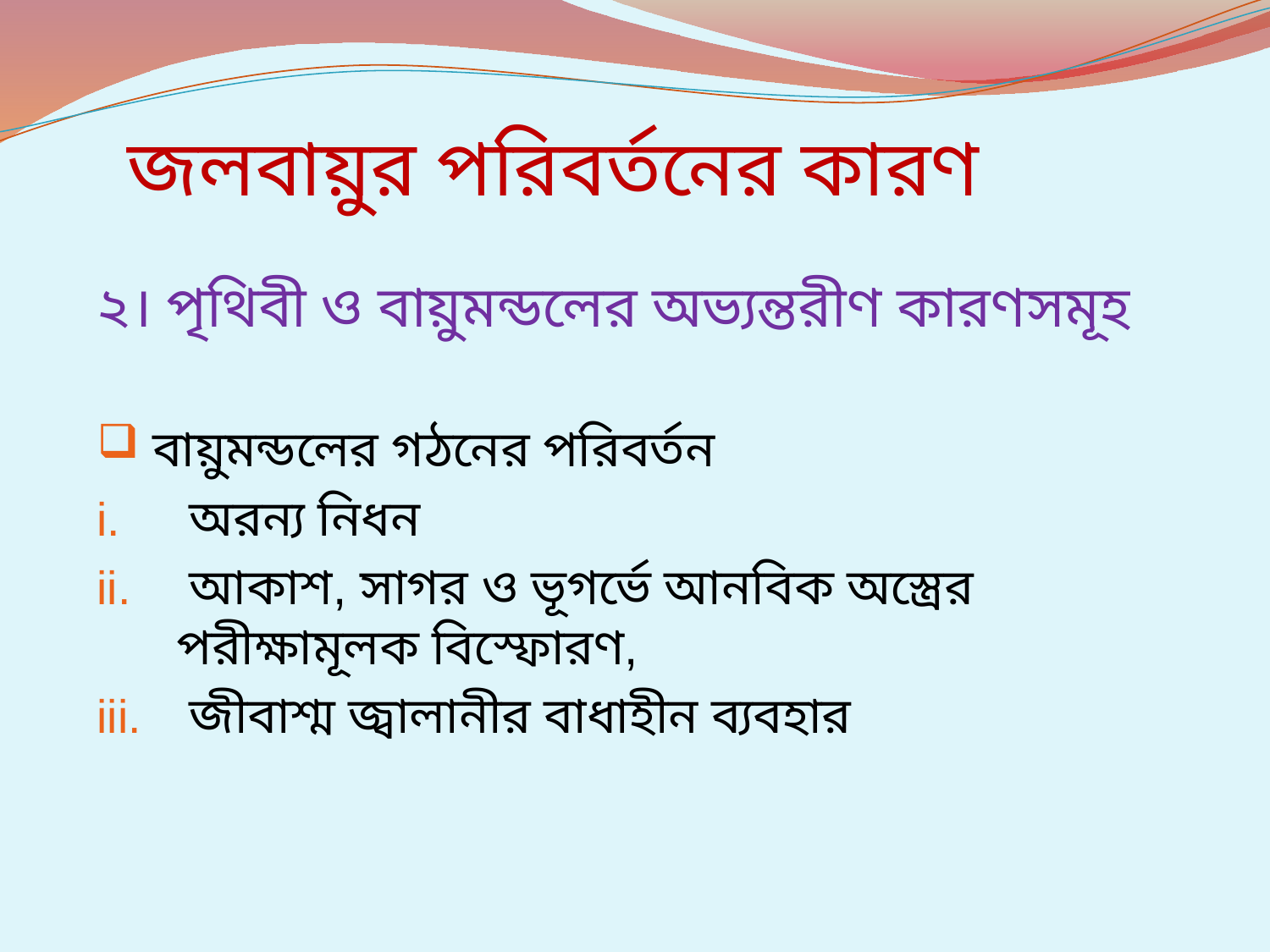

# জলবায়ুর পরিবর্তনের কারণ
২। পৃথিবী ও বায়ুমন্ডলের অভ্যন্তরীণ কারণসমূহ

 বায়ুমন্ডলের গঠনের পরিবর্তন
 অরন্য নিধন
 আকাশ, সাগর ও ভূগর্ভে আনবিক অস্ত্রের পরীক্ষামূলক বিস্ফোরণ,
 জীবাশ্ম জ্বালানীর বাধাহীন ব্যবহার